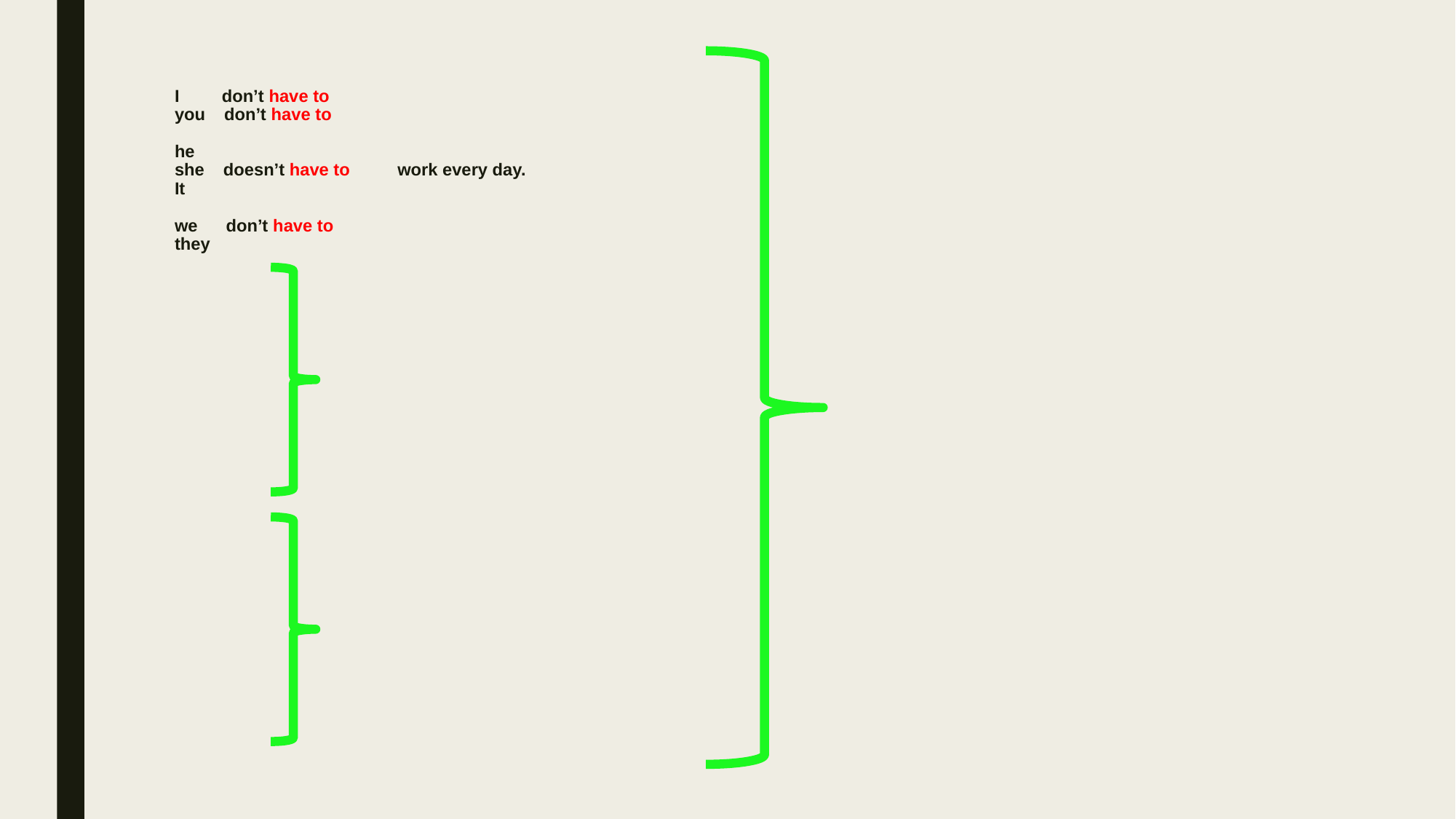

# I         don’t have to you    don’t have to he she    doesn’t have to          work every day. It we      don’t have to they